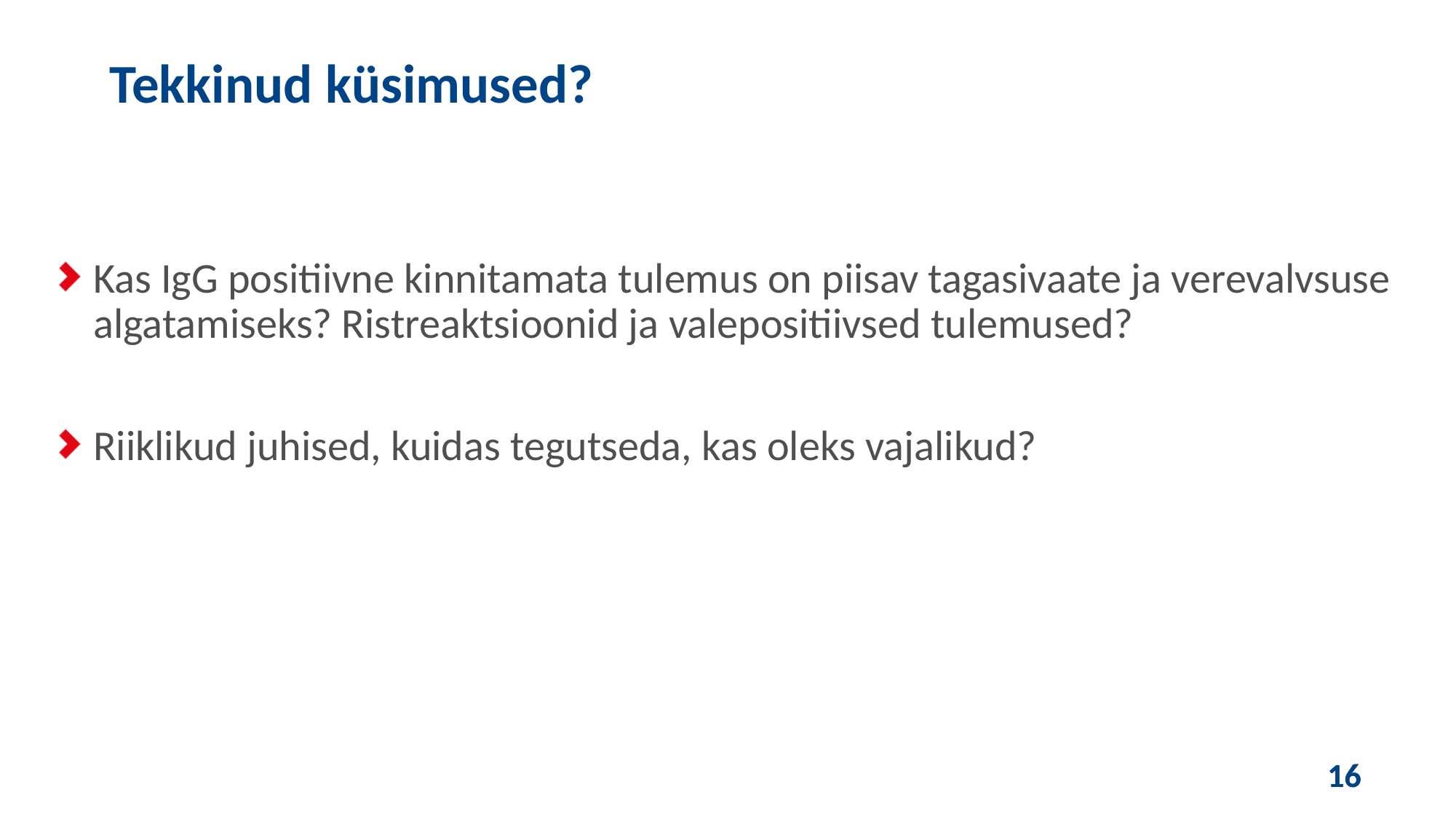

Tekkinud küsimused?

Kas IgG positiivne kinnitamata tulemus on piisav tagasivaate ja verevalvsuse algatamiseks? Ristreaktsioonid ja valepositiivsed tulemused?

Riiklikud juhised, kuidas tegutseda, kas oleks vajalikud?